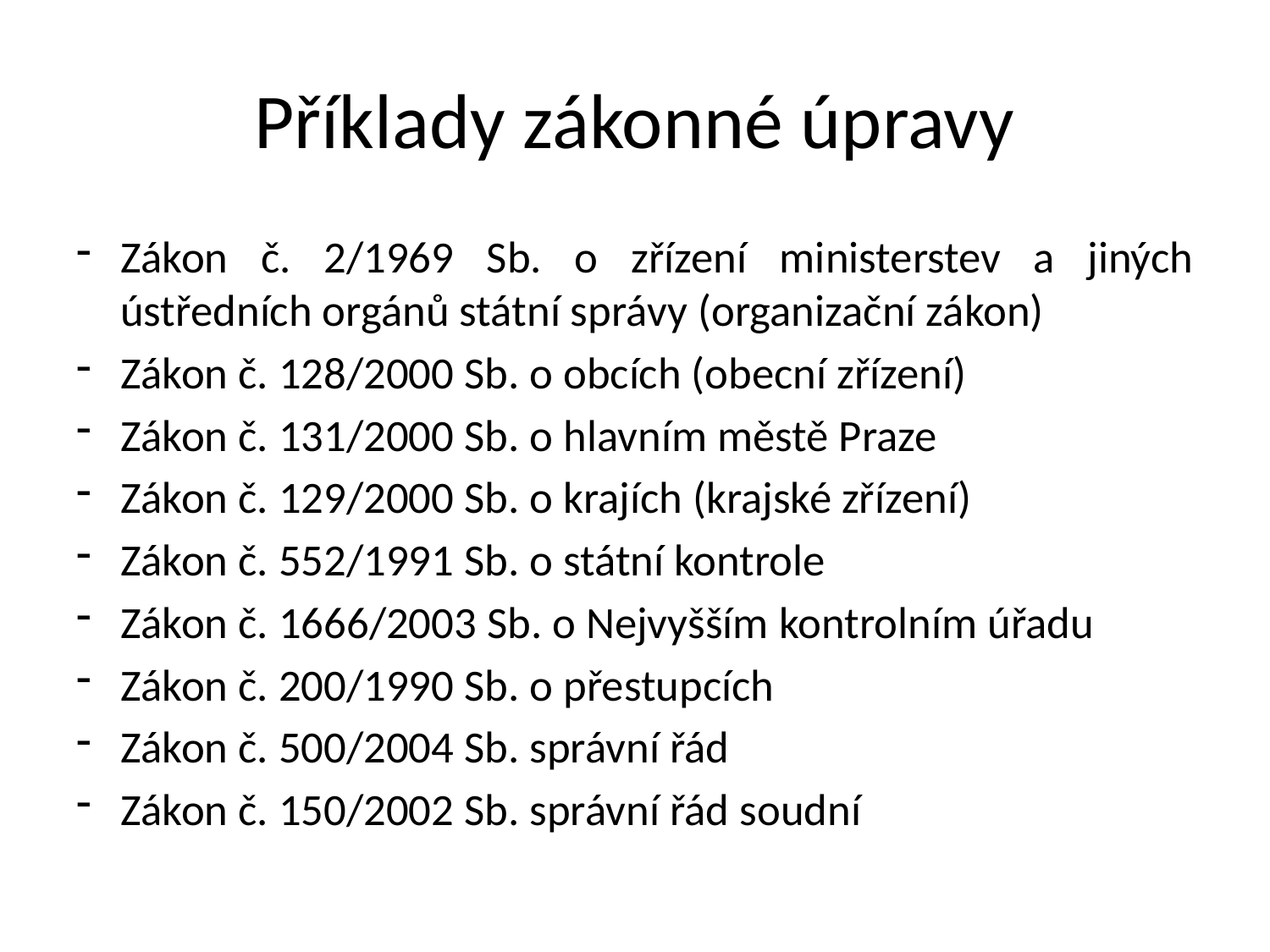

# Příklady zákonné úpravy
Zákon č. 2/1969 Sb. o zřízení ministerstev a jiných ústředních orgánů státní správy (organizační zákon)
Zákon č. 128/2000 Sb. o obcích (obecní zřízení)
Zákon č. 131/2000 Sb. o hlavním městě Praze
Zákon č. 129/2000 Sb. o krajích (krajské zřízení)
Zákon č. 552/1991 Sb. o státní kontrole
Zákon č. 1666/2003 Sb. o Nejvyšším kontrolním úřadu
Zákon č. 200/1990 Sb. o přestupcích
Zákon č. 500/2004 Sb. správní řád
Zákon č. 150/2002 Sb. správní řád soudní